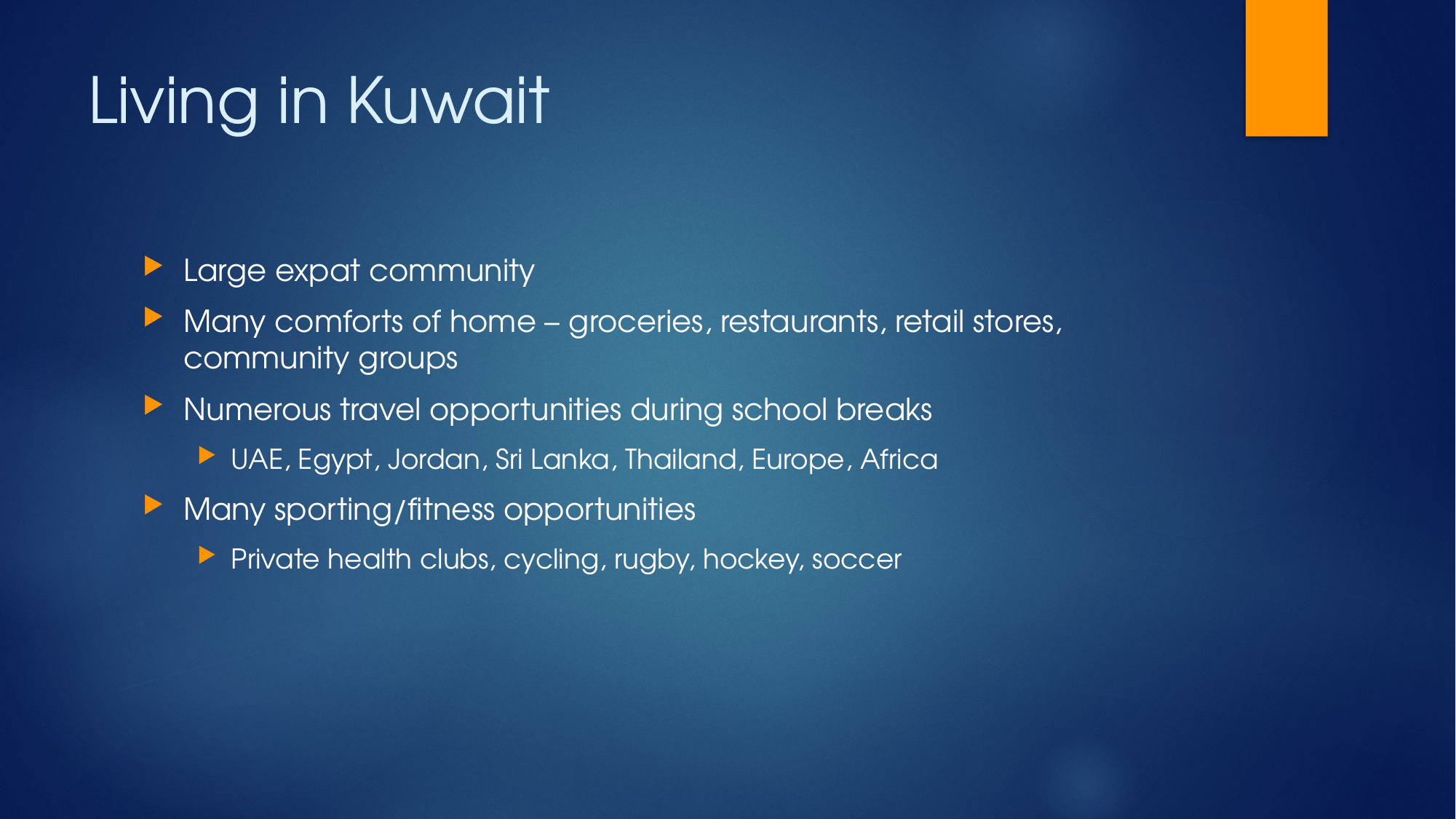

# Living in Kuwait
Large expat community
Many comforts of home – groceries, restaurants, retail stores, community groups
Numerous travel opportunities during school breaks
UAE, Egypt, Jordan, Sri Lanka, Thailand, Europe, Africa
Many sporting/fitness opportunities
Private health clubs, cycling, rugby, hockey, soccer